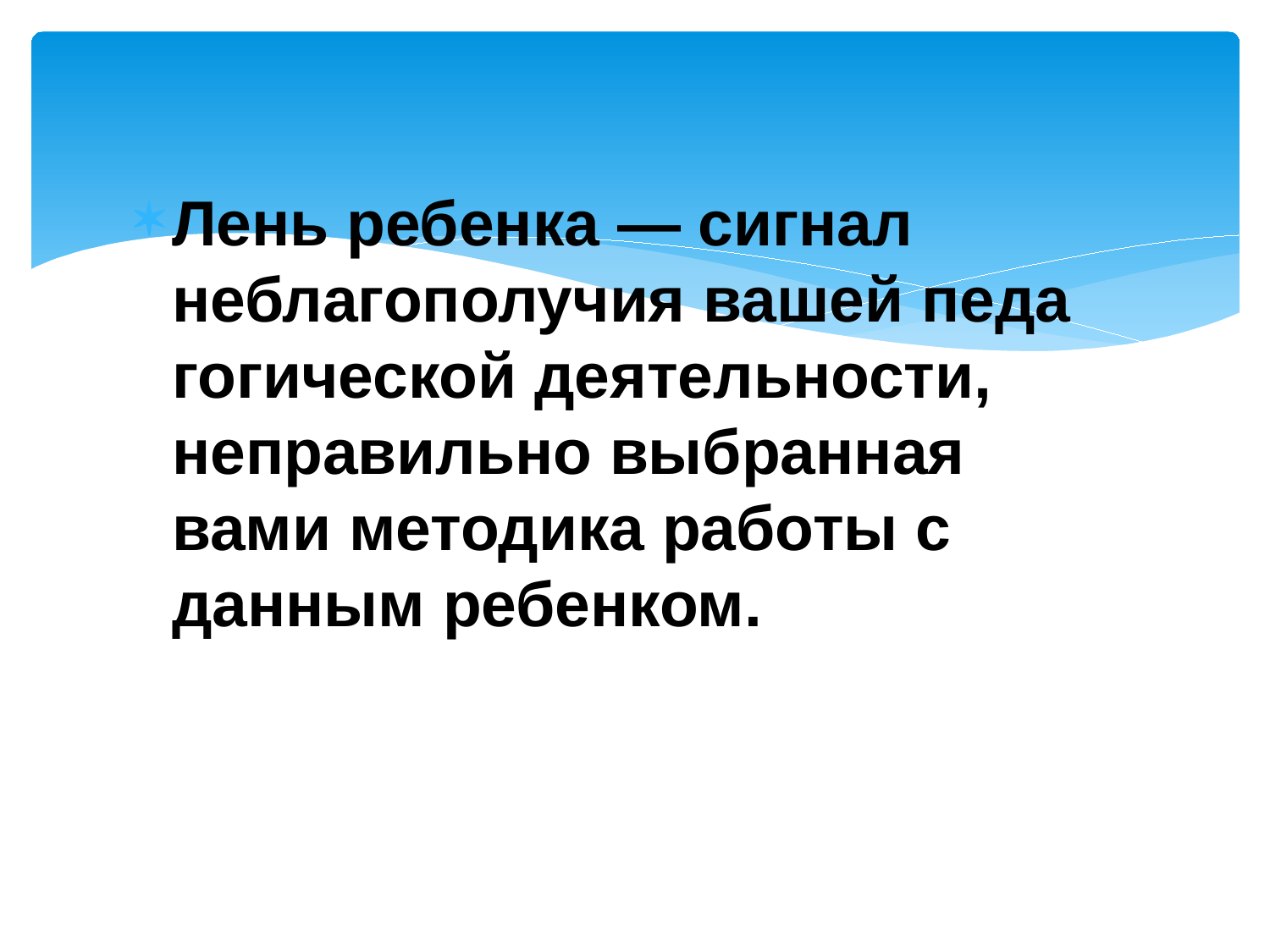

Лень ребенка — сигнал неблагополучия вашей педа­гогической деятельности, неправильно выбранная вами ме­тодика работы с данным ребенком.